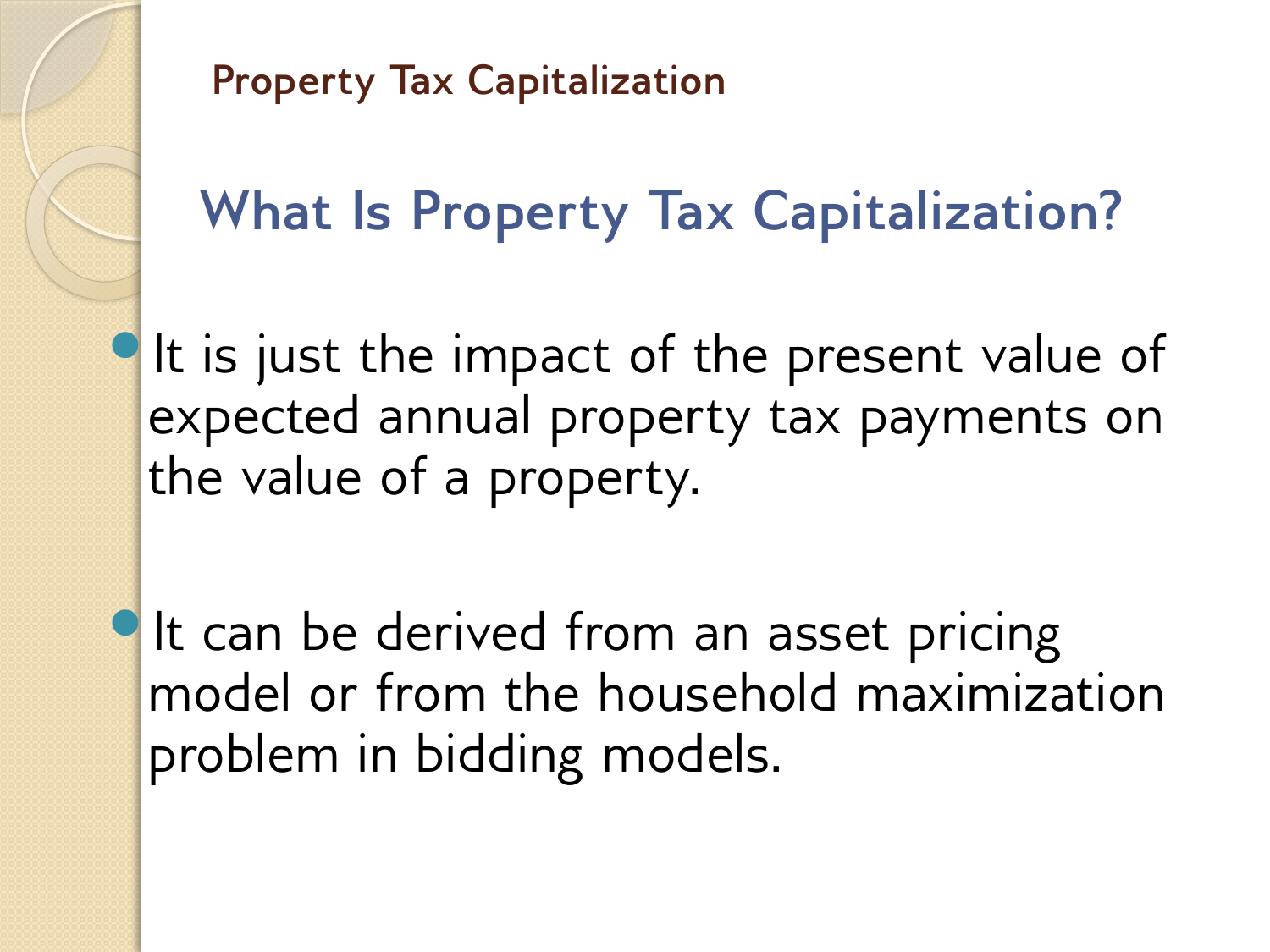

# Property Tax Capitalization
What Is Property Tax Capitalization?

It is just the impact of the present value of expected annual property tax payments on the value of a property.

It can be derived from an asset pricing model or from the household maximization problem in bidding models.